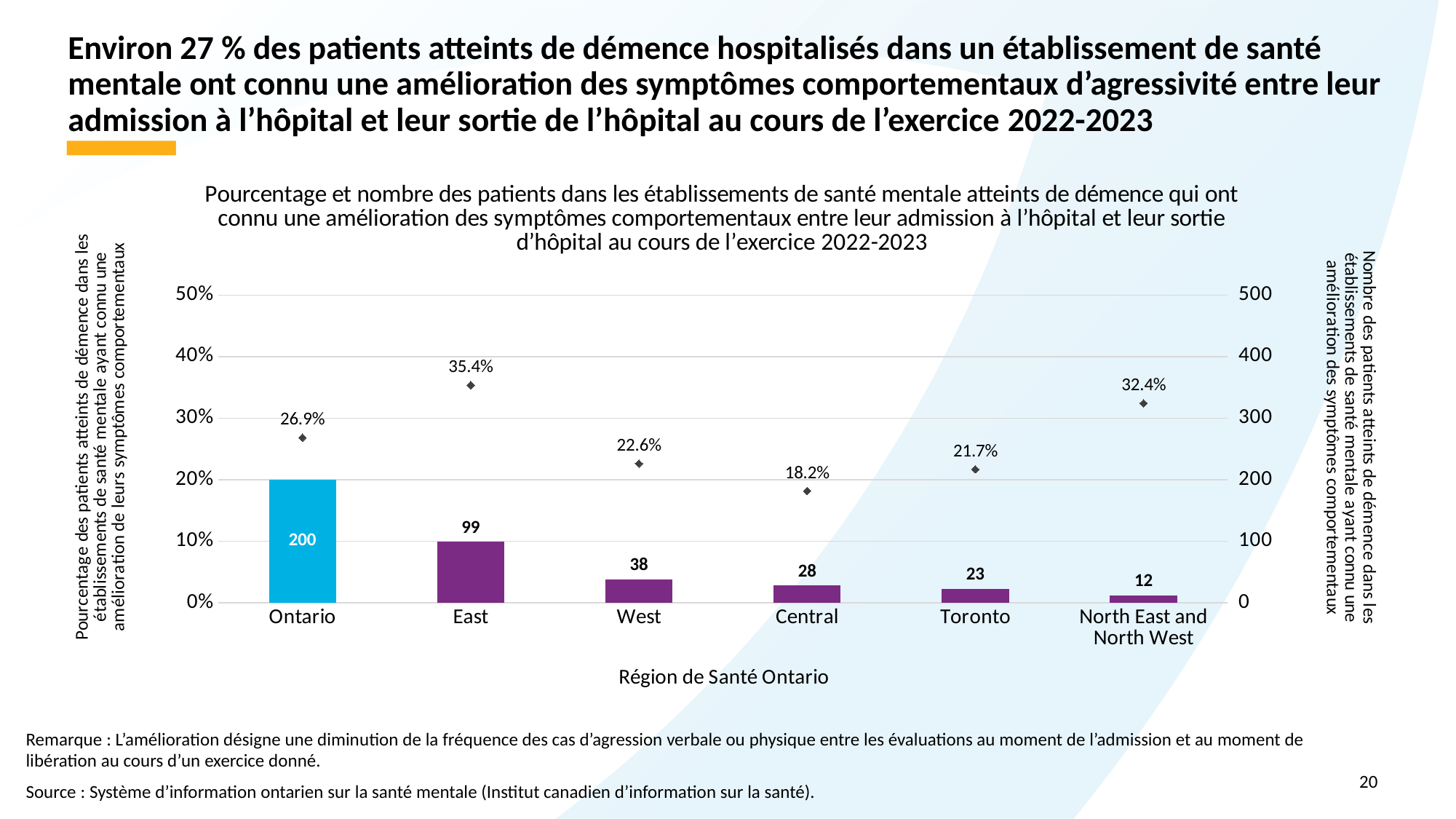

# Environ 27 % des patients atteints de démence hospitalisés dans un établissement de santé mentale ont connu une amélioration des symptômes comportementaux d’agressivité entre leur admission à l’hôpital et leur sortie de l’hôpital au cours de l’exercice 2022-2023

### Chart: Pourcentage et nombre des patients dans les établissements de santé mentale atteints de démence qui ont connu une amélioration des symptômes comportementaux entre leur admission à l’hôpital et leur sortie d’hôpital au cours de l’exercice 2022-2023

| Category | Volume of patients Improved | Improved overall (either physically or verbally) |
|---|---|---|
| Ontario | 200.0 | 0.2685 |
| East | 99.0 | 0.3536 |
| West | 38.0 | 0.2262 |
| Central | 28.0 | 0.1818 |
| Toronto | 23.0 | 0.217 |
| North East and North West | 12.0 | 0.3243 |
Remarque : L’amélioration désigne une diminution de la fréquence des cas d’agression verbale ou physique entre les évaluations au moment de l’admission et au moment de libération au cours d’un exercice donné.
Source : Système d’information ontarien sur la santé mentale (Institut canadien d’information sur la santé).
20